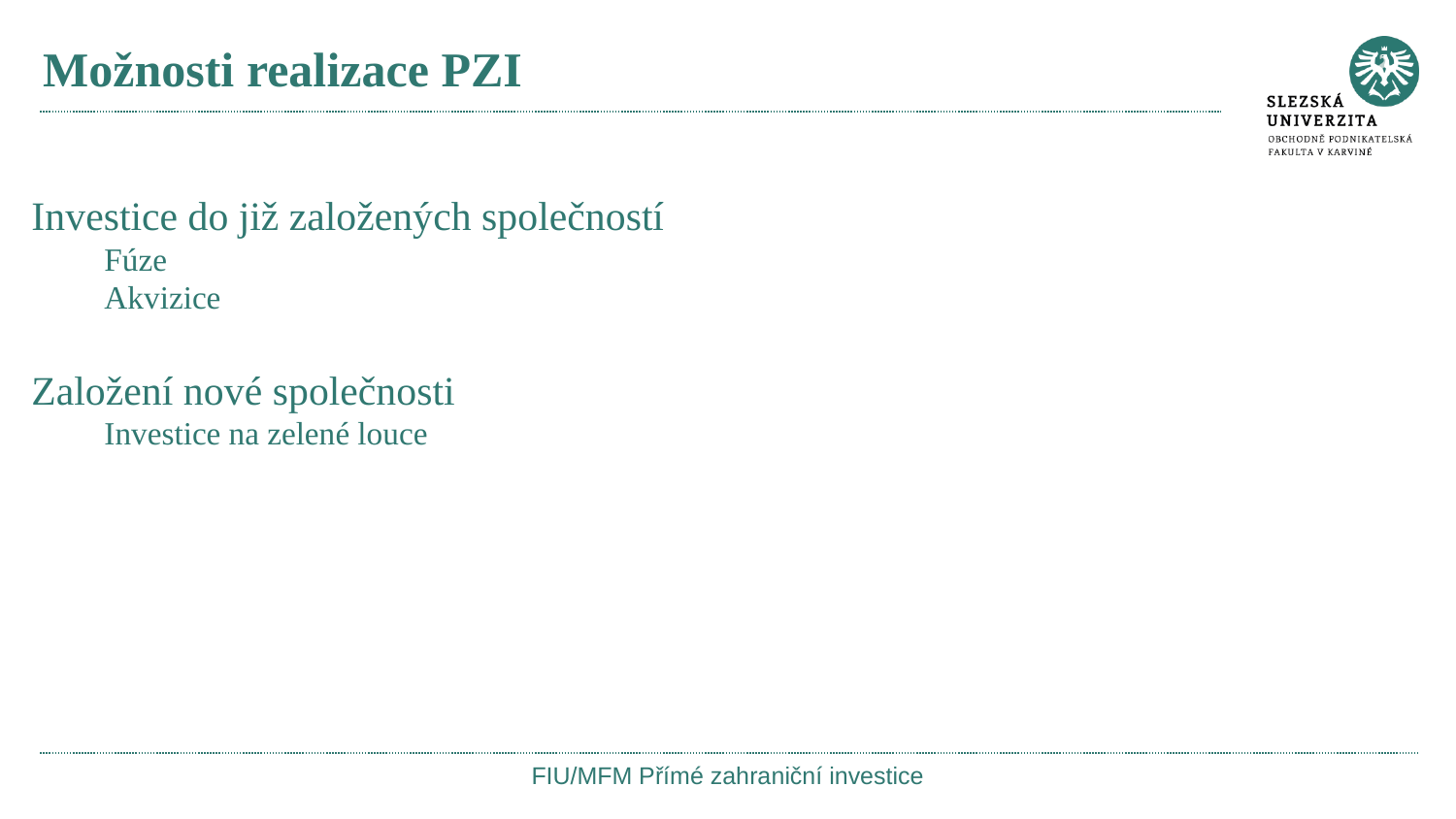

# Možnosti realizace PZI

Investice do již založených společností
Fúze
Akvizice

Založení nové společnosti
Investice na zelené louce
FIU/MFM Přímé zahraniční investice